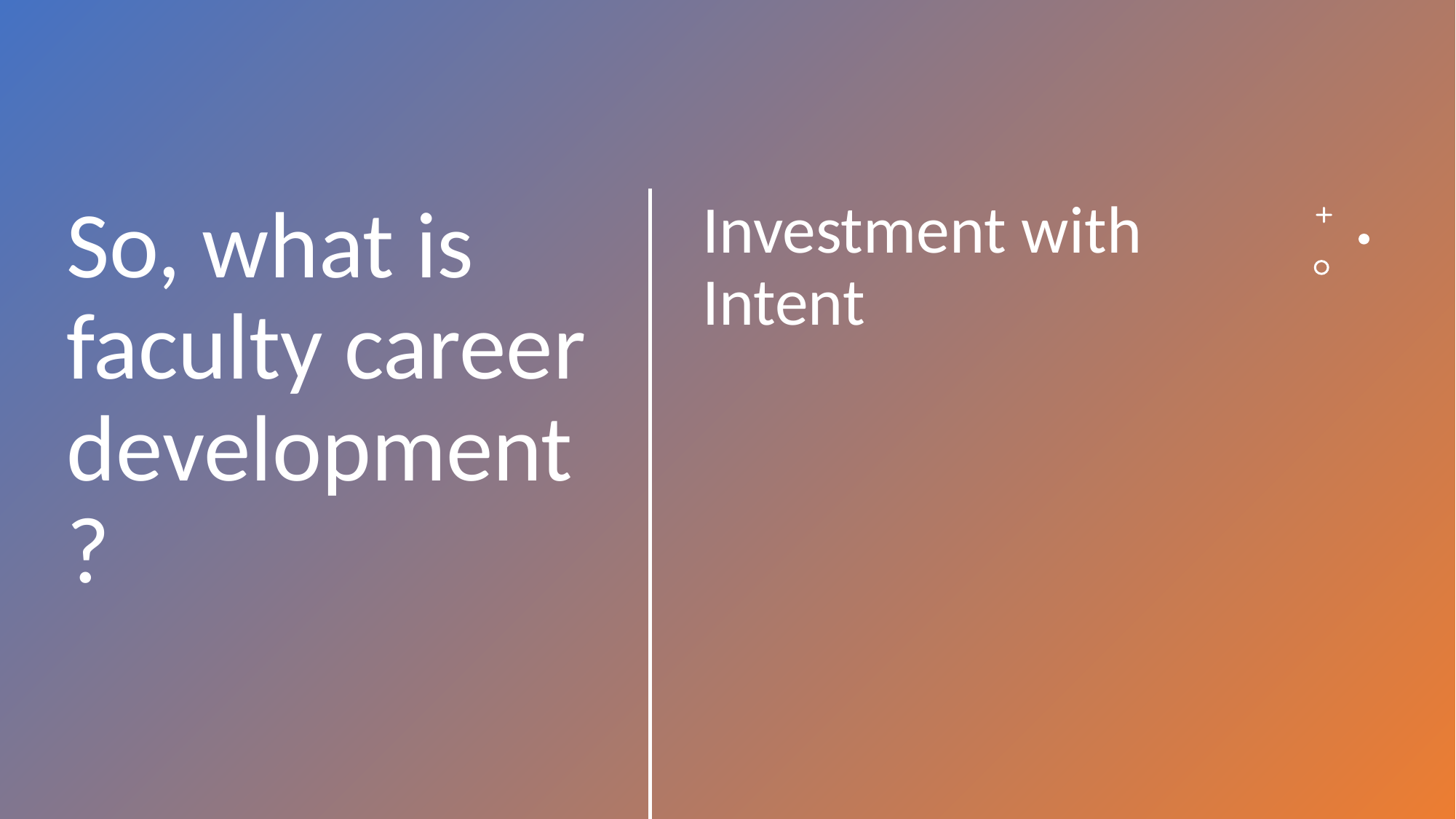

Investment with Intent
# So, what is faculty career development?